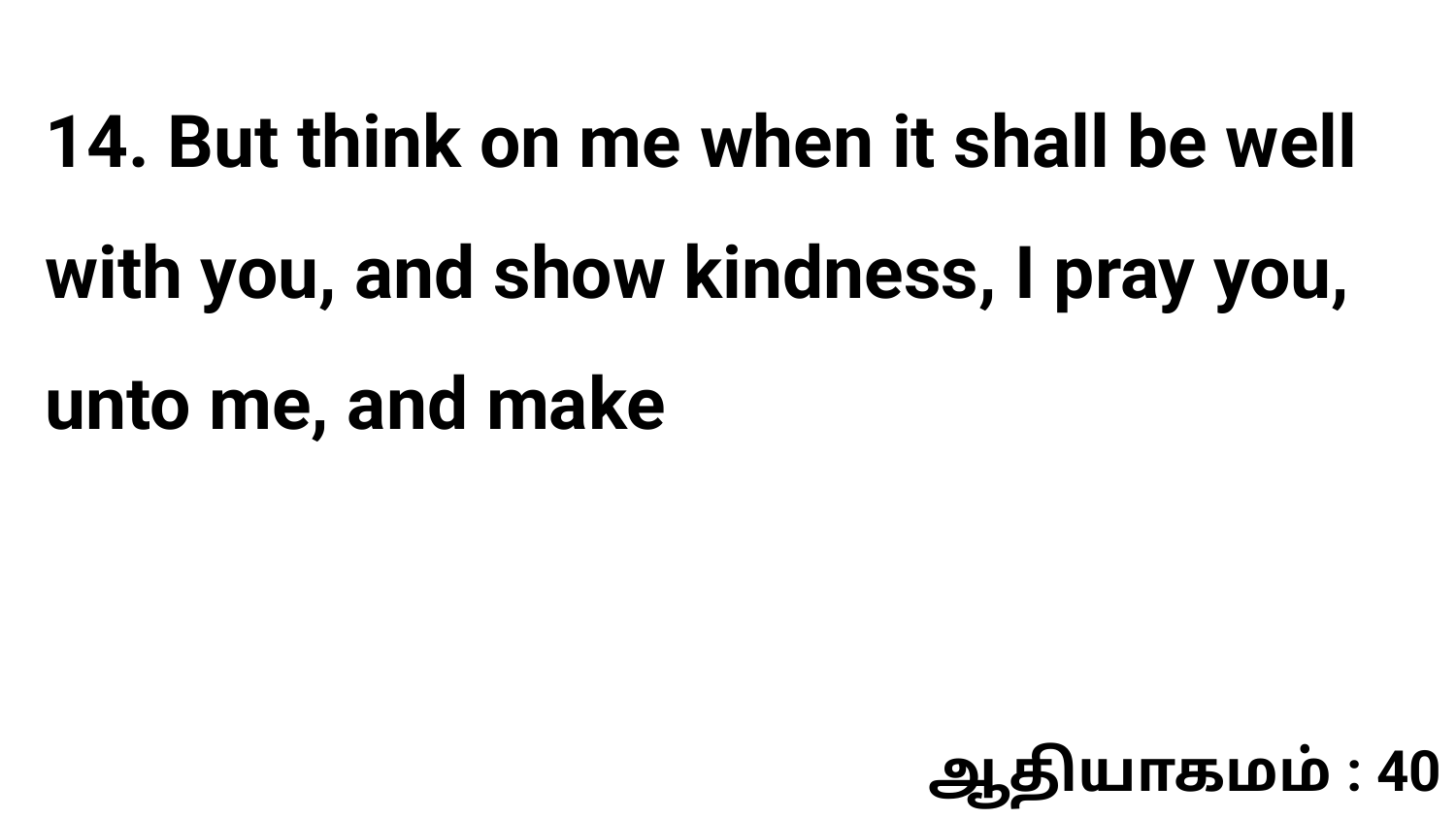

14. But think on me when it shall be well with you, and show kindness, I pray you, unto me, and make
ஆதியாகமம் : 40